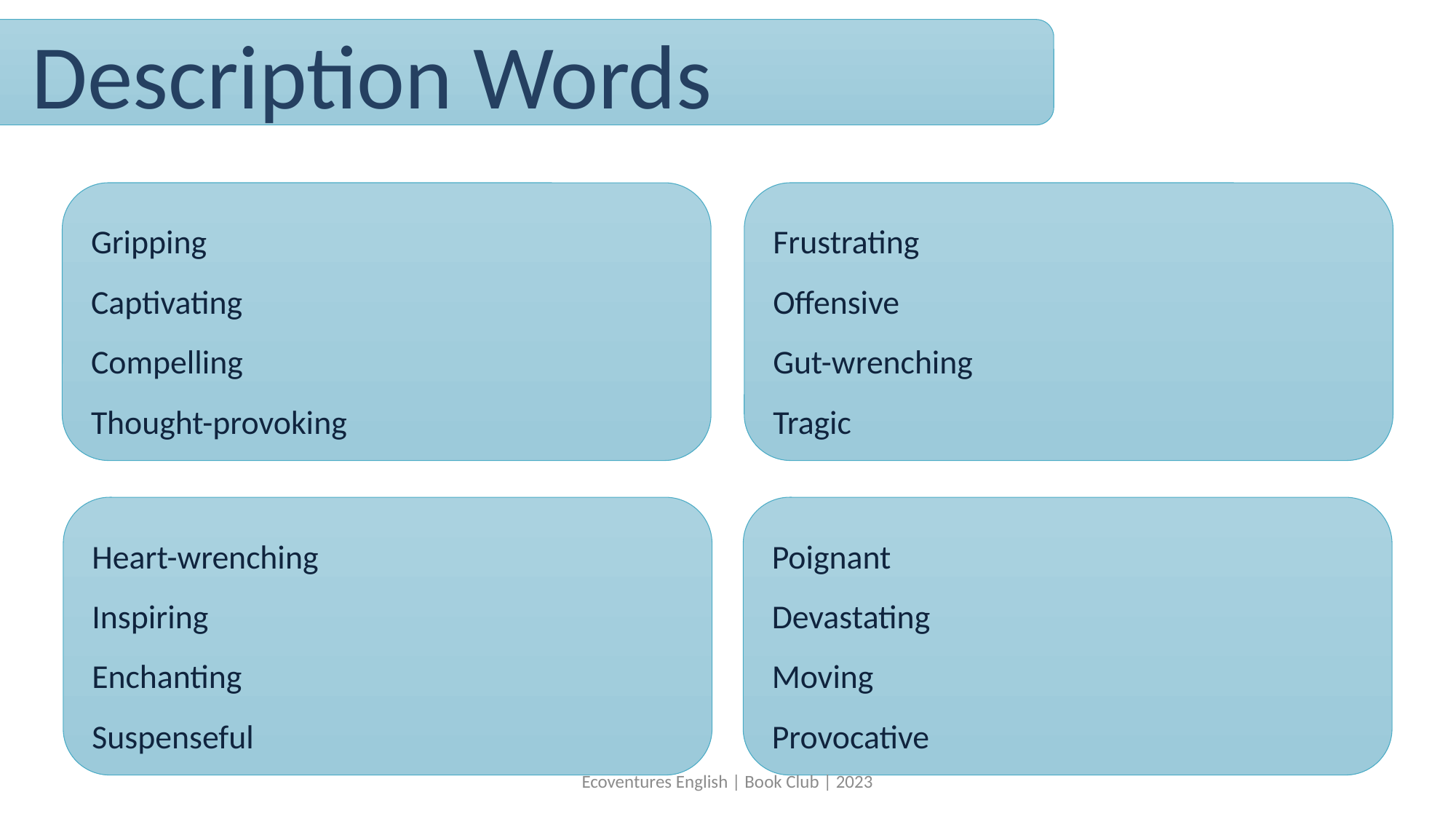

Description Words

Gripping
Captivating
Compelling
Thought-provoking

Frustrating
Offensive
Gut-wrenching
Tragic

Heart-wrenching
Inspiring
Enchanting
Suspenseful

Poignant
Devastating
Moving
Provocative
Ecoventures English | Book Club | 2023